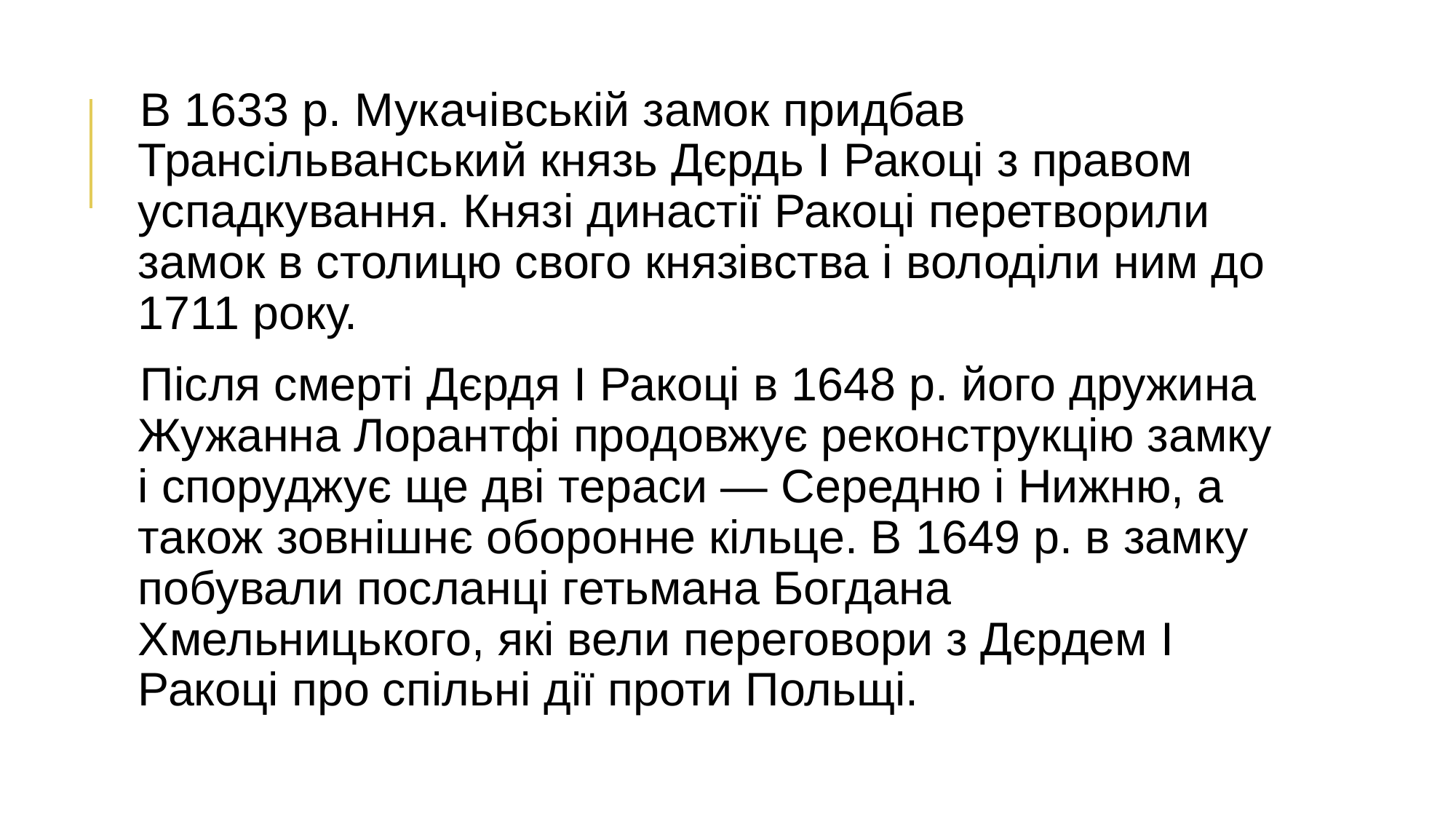

В 1633 р. Мукачівській замок придбав Трансільванський князь Дєрдь І Ракоці з правом успадкування. Князі династії Ракоці перетворили замок в столицю свого князівства і володіли ним до 1711 року.
Після смерті Дєрдя І Ракоці в 1648 р. його дружина Жужанна Лорантфі продовжує реконструкцію замку і споруджує ще дві тераси — Середню і Нижню, а також зовнішнє оборонне кільце. В 1649 р. в замку побували посланці гетьмана Богдана Хмельницького, які вели переговори з Дєрдем І Ракоці про спільні дії проти Польщі.